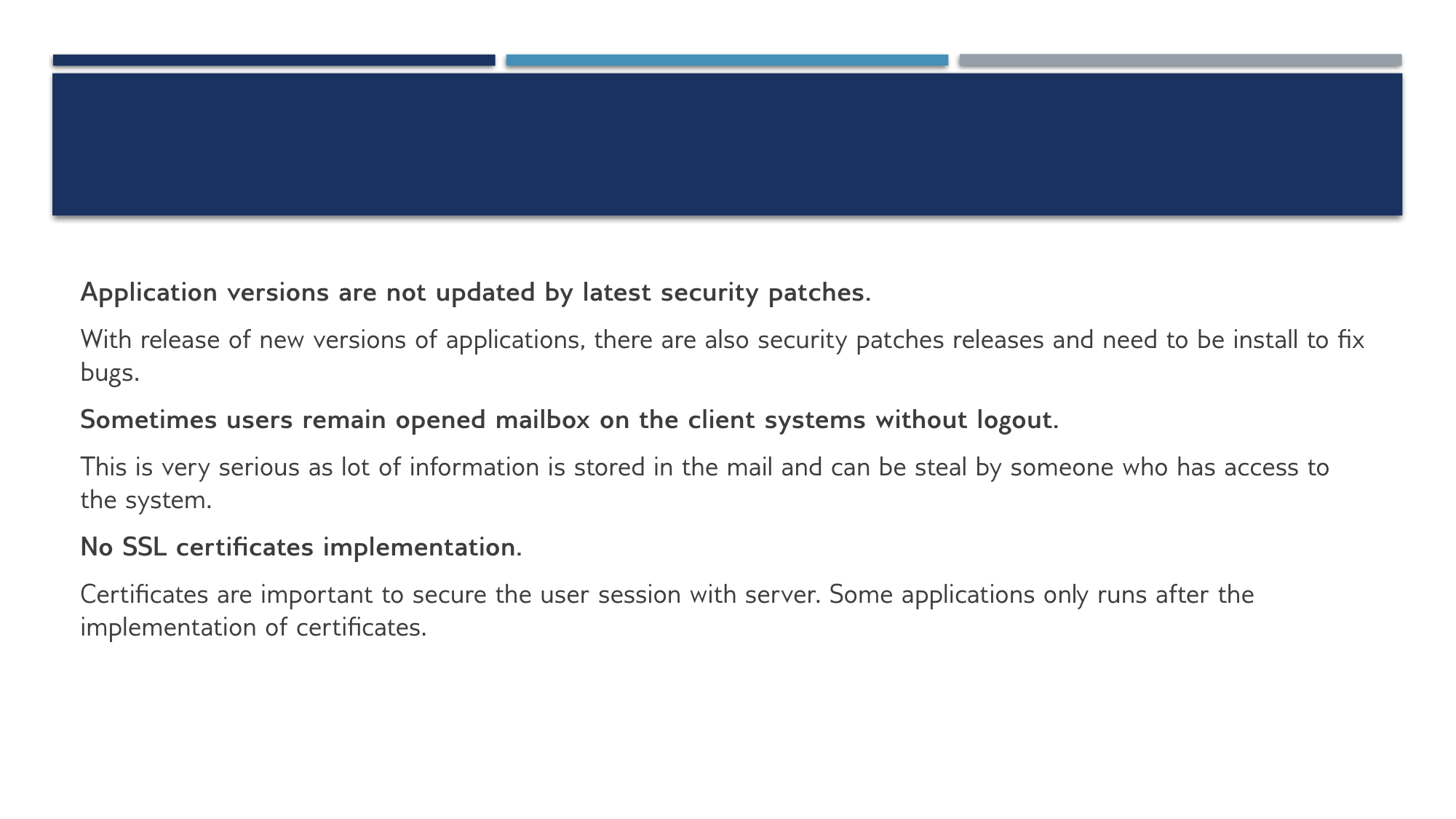

#
Application versions are not updated by latest security patches.
With release of new versions of applications, there are also security patches releases and need to be install to fix bugs.
Sometimes users remain opened mailbox on the client systems without logout.
This is very serious as lot of information is stored in the mail and can be steal by someone who has access to the system.
No SSL certificates implementation.
Certificates are important to secure the user session with server. Some applications only runs after the implementation of certificates.